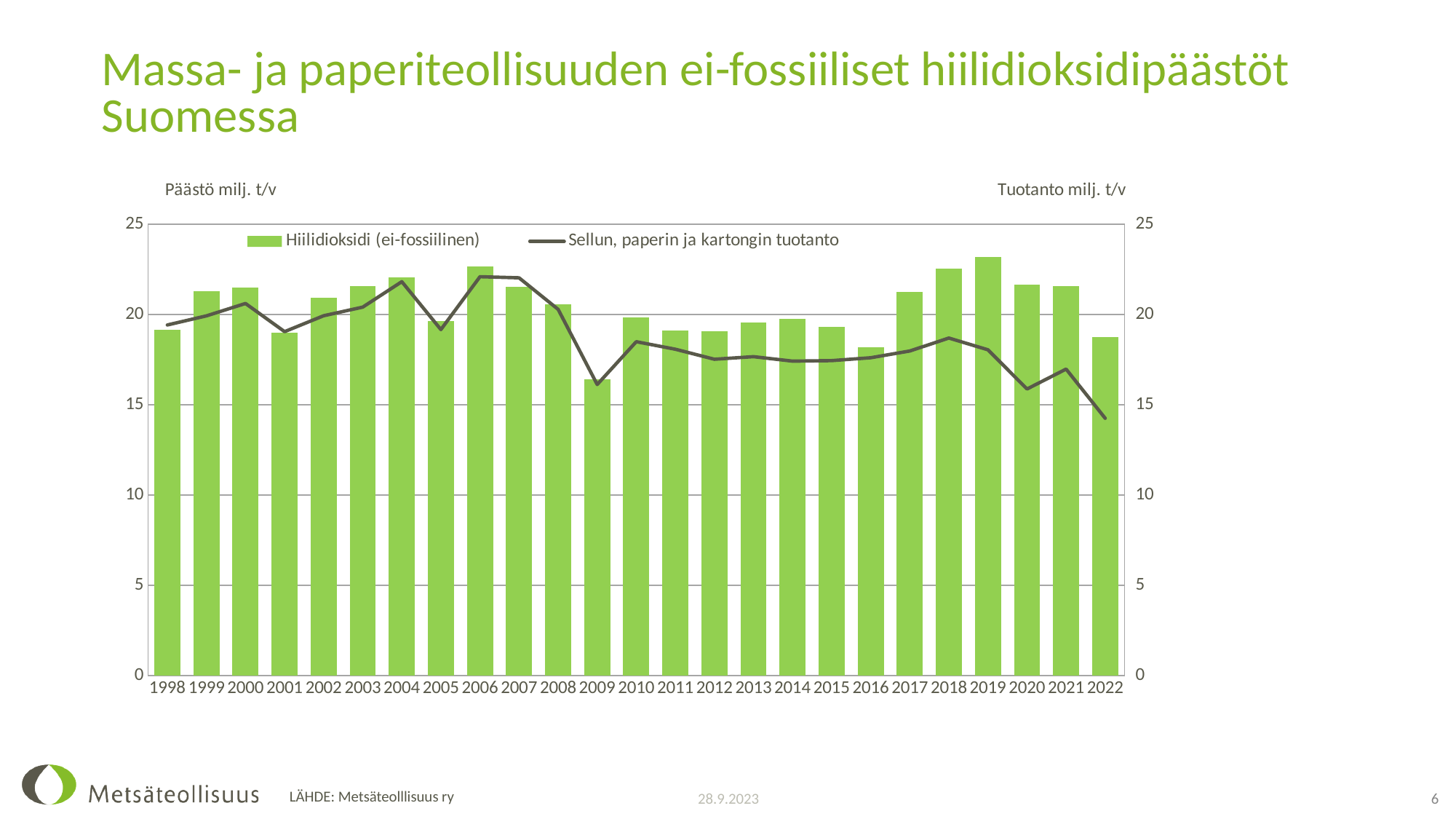

# Massa- ja paperiteollisuuden ei-fossiiliset hiilidioksidipäästöt Suomessa

### Chart

| Category | Hiilidioksidi (ei-fossiilinen) | Sellun, paperin ja kartongin tuotanto |
|---|---|---|
| 1998 | 19.171275 | 19.420577 |
| 1999 | 21.288878 | 19.923961 |
| 2000 | 21.510755 | 20.609571 |
| 2001 | 19.005399406 | 19.050127 |
| 2002 | 20.907884691 | 19.930967 |
| 2003 | 21.567596303 | 20.408843 |
| 2004 | 22.059219502 | 21.818624 |
| 2005 | 19.650745641000004 | 19.163743 |
| 2006 | 22.668383 | 22.095322 |
| 2007 | 21.520455 | 22.033995 |
| 2008 | 20.560428 | 20.284859 |
| 2009 | 16.3980496 | 16.119687 |
| 2010 | 19.8526939 | 18.492162353999998 |
| 2011 | 19.109088670000002 | 18.076926996 |
| 2012 | 19.09155356 | 17.52029722 |
| 2013 | 19.56138275 | 17.664522353 |
| 2014 | 19.77787447 | 17.414802809999998 |
| 2015 | 19.308797 | 17.445448719999998 |
| 2016 | 18.188686 | 17.6041232 |
| 2017 | 21.25939827 | 17.979275729999998 |
| 2018 | 22.55911786 | 18.695969949 |
| 2019 | 23.20171757 | 18.044579441 |
| 2020 | 21.640983251999998 | 15.87285255 |
| 2021 | 21.575319514000004 | 16.97442045 |
| 2022 | 18.73659584 | 14.246796888 |
28.9.2023
6